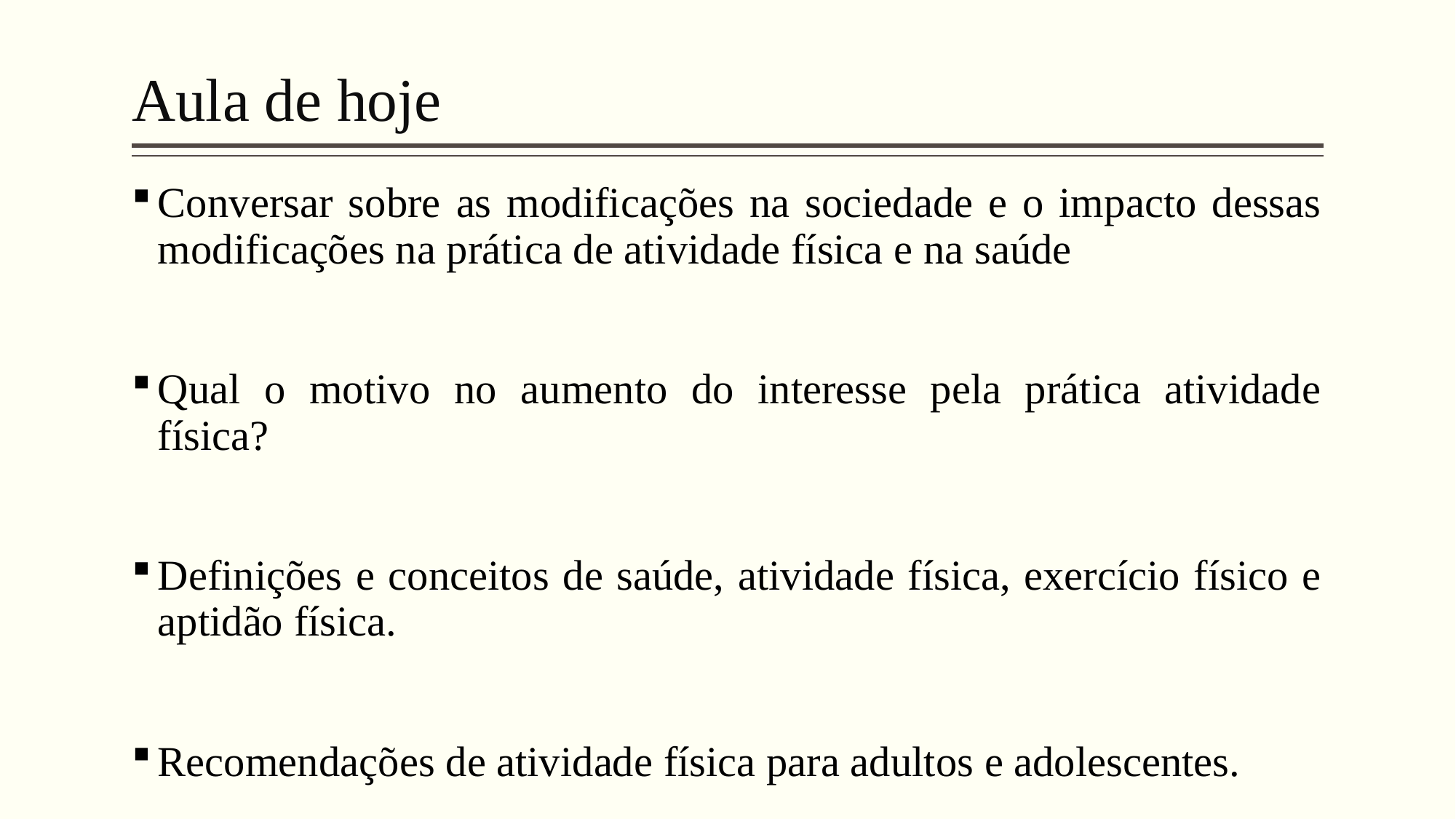

# Aula de hoje
Conversar sobre as modificações na sociedade e o impacto dessas modificações na prática de atividade física e na saúde

Qual o motivo no aumento do interesse pela prática atividade física?

Definições e conceitos de saúde, atividade física, exercício físico e aptidão física.

Recomendações de atividade física para adultos e adolescentes.